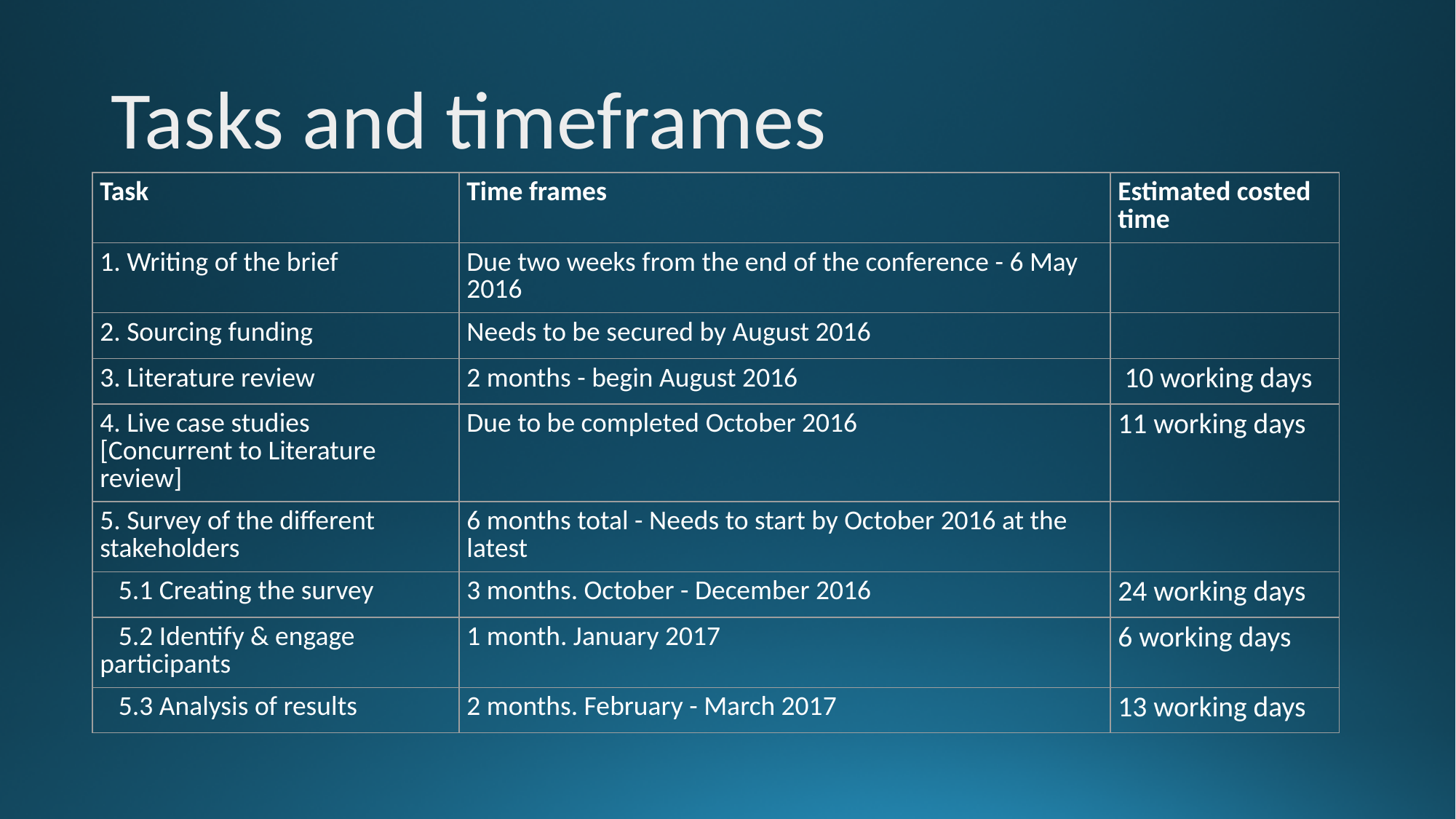

# Tasks and timeframes
| Task | Time frames | Estimated costed time |
| --- | --- | --- |
| 1. Writing of the brief | Due two weeks from the end of the conference - 6 May 2016 |  |
| 2. Sourcing funding | Needs to be secured by August 2016 |  |
| 3. Literature review | 2 months - begin August 2016 | 10 working days |
| 4. Live case studies [Concurrent to Literature review] | Due to be completed October 2016 | 11 working days |
| 5. Survey of the different stakeholders | 6 months total - Needs to start by October 2016 at the latest |  |
| 5.1 Creating the survey | 3 months. October - December 2016 | 24 working days |
| 5.2 Identify & engage participants | 1 month. January 2017 | 6 working days |
| 5.3 Analysis of results | 2 months. February - March 2017 | 13 working days |